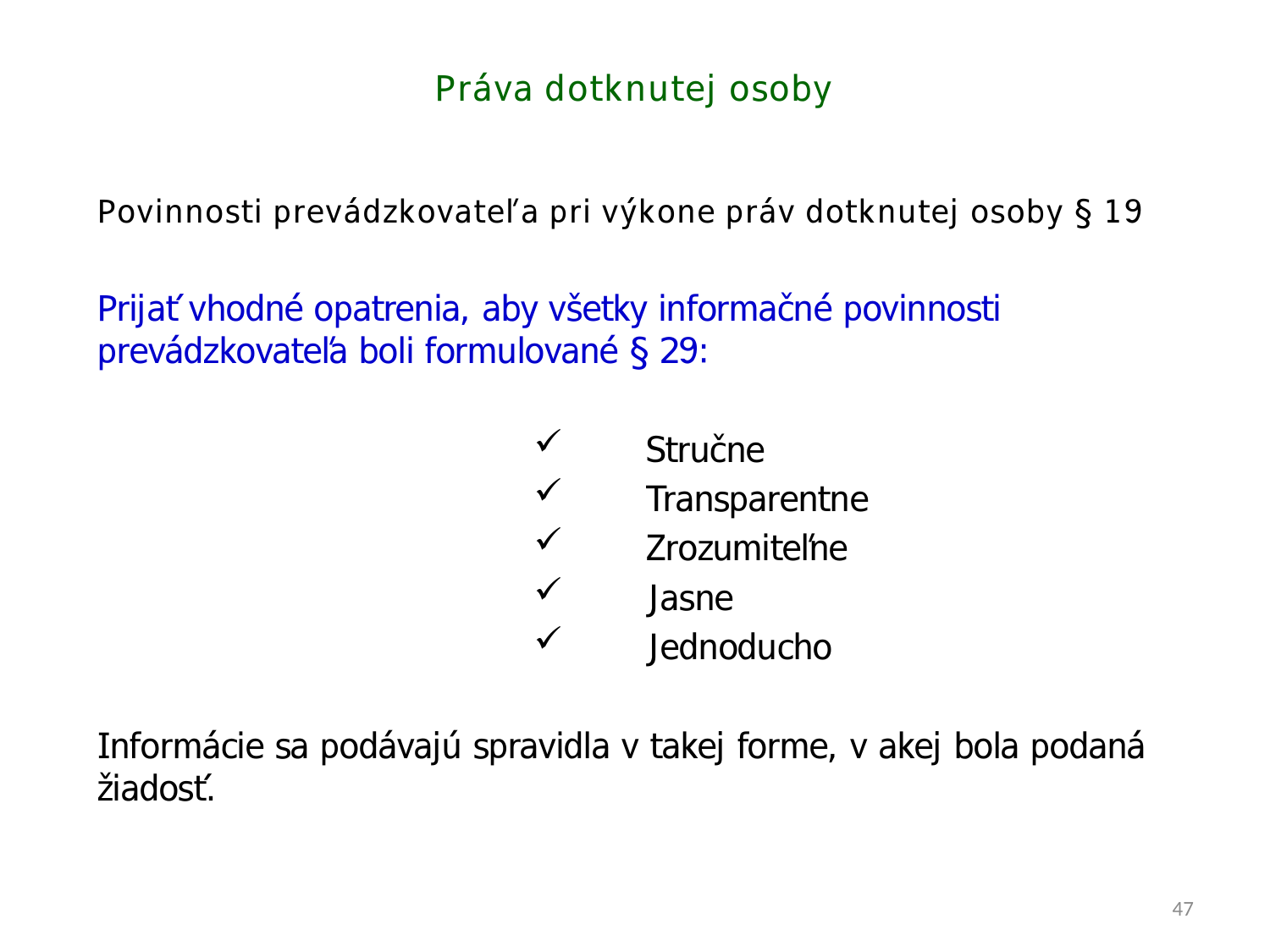

# Práva dotknutej osoby

Povinnosti prevádzkovateľa pri výkone práv dotknutej osoby § 19

Prijať vhodné opatrenia, aby všetky informačné povinnosti prevádzkovateľa boli formulované § 29:

Stručne
Transparentne
Zrozumiteľne
Jasne
Jednoducho

Informácie sa podávajú spravidla v takej forme, v akej bola podaná žiadosť.

47